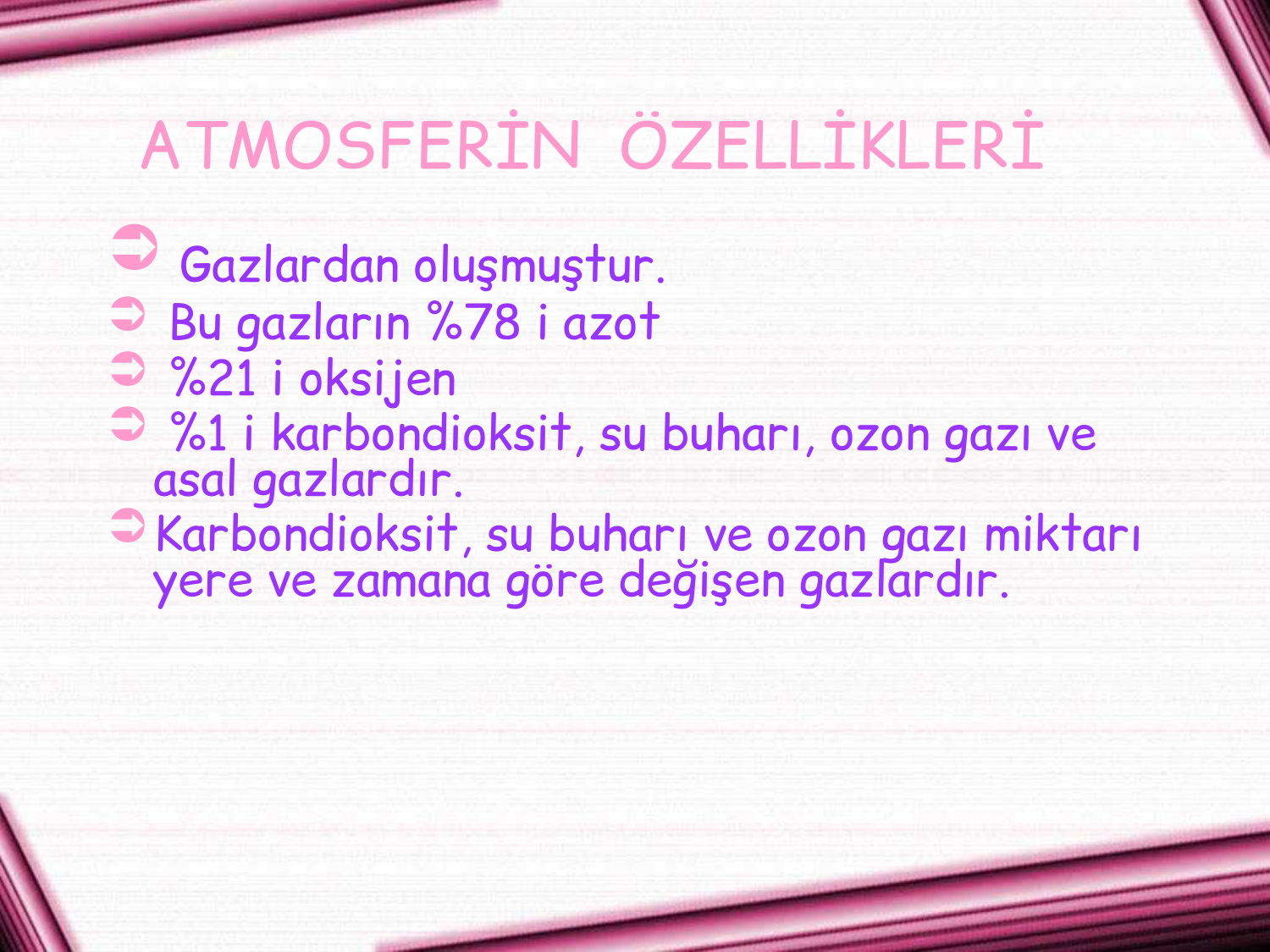

# ATMOSFERİN  ÖZELLİKLERİ
 Gazlardan oluşmuştur.
 Bu gazların %78 i azot
 %21 i oksijen
 %1 i karbondioksit, su buharı, ozon gazı ve asal gazlardır.
Karbondioksit, su buharı ve ozon gazı miktarı yere ve zamana göre değişen gazlardır.